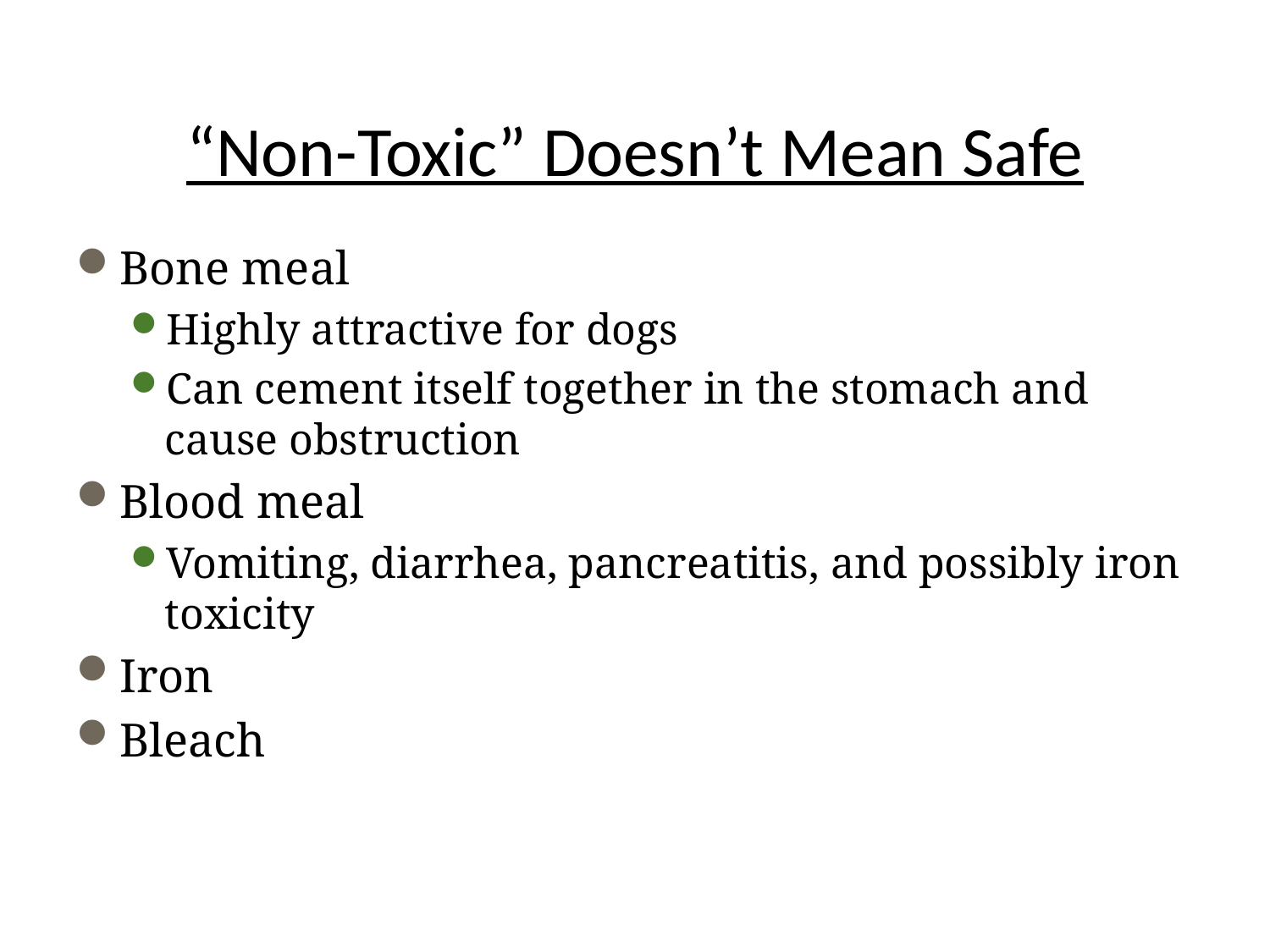

# “Non-Toxic” Doesn’t Mean Safe

Bone meal
Highly attractive for dogs
Can cement itself together in the stomach and cause obstruction
Blood meal
Vomiting, diarrhea, pancreatitis, and possibly iron toxicity
Iron
Bleach